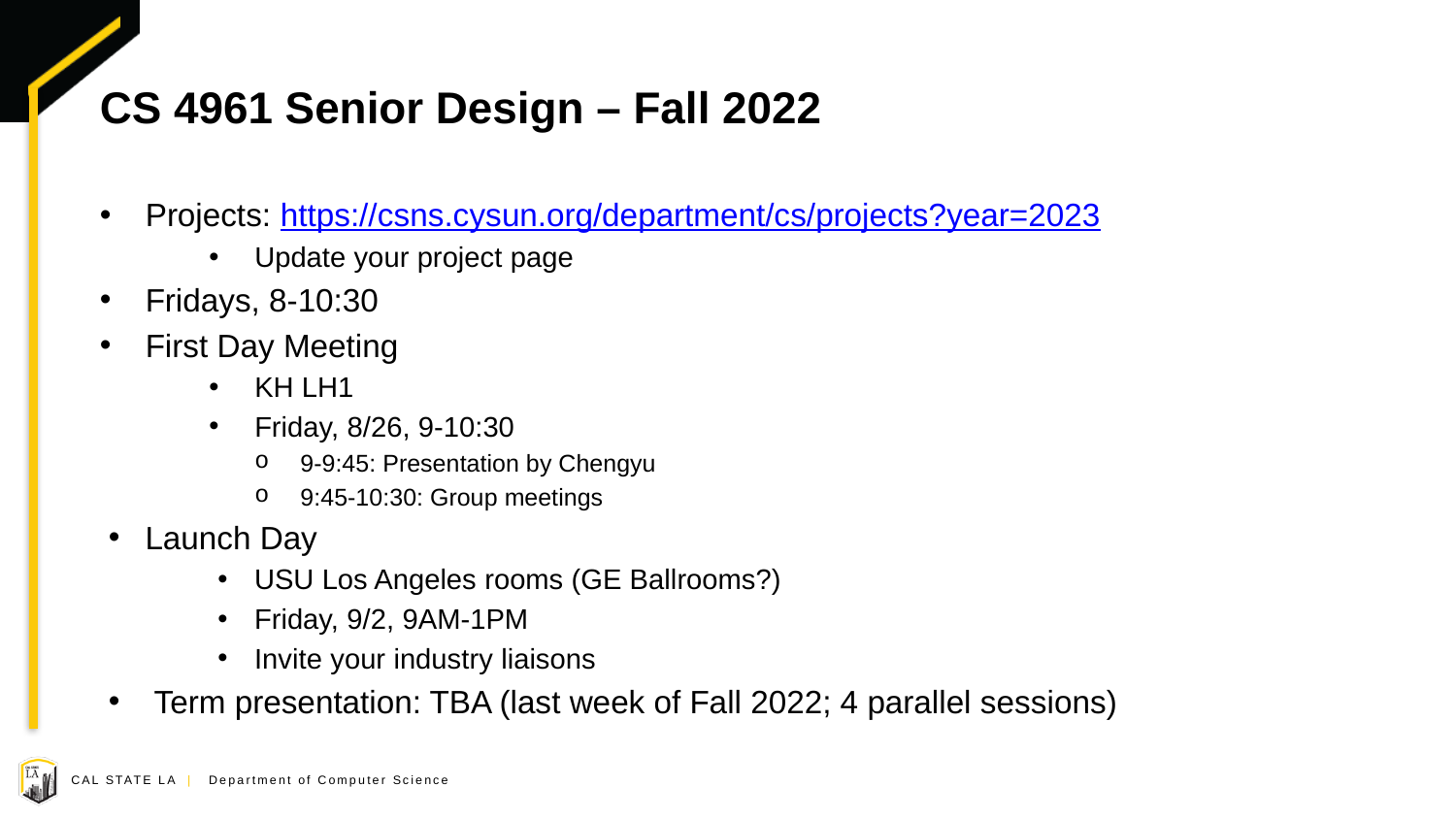

# CS 4961 Senior Design – Fall 2022
Projects: https://csns.cysun.org/department/cs/projects?year=2023
Update your project page
Fridays, 8-10:30
First Day Meeting
KH LH1
Friday, 8/26, 9-10:30
9-9:45: Presentation by Chengyu
9:45-10:30: Group meetings
Launch Day
USU Los Angeles rooms (GE Ballrooms?)
Friday, 9/2, 9AM-1PM
Invite your industry liaisons
Term presentation: TBA (last week of Fall 2022; 4 parallel sessions)